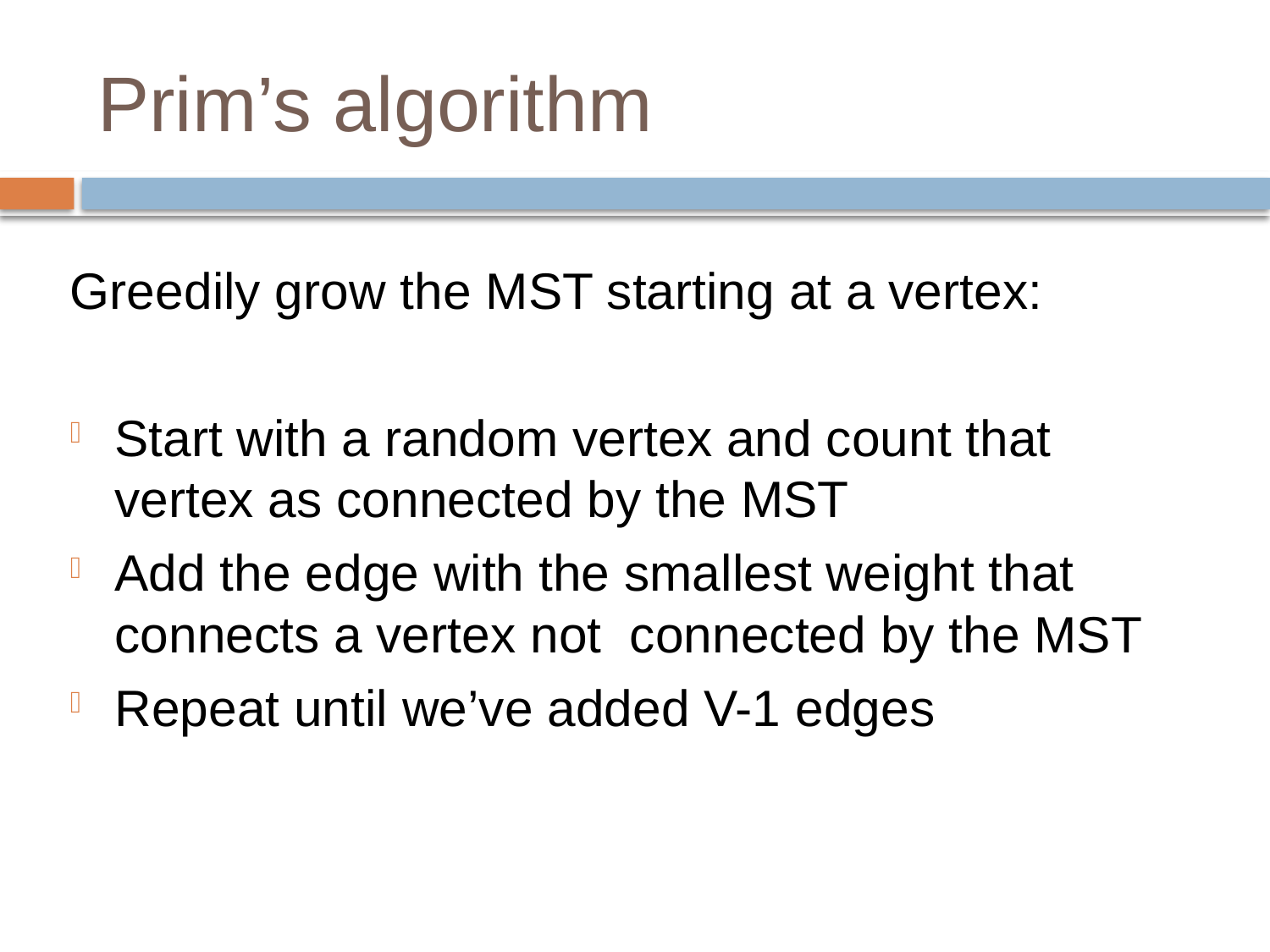

# Prim’s algorithm
Greedily grow the MST starting at a vertex:

Start with a random vertex and count that vertex as connected by the MST
Add the edge with the smallest weight that connects a vertex not  connected by the MST
Repeat until we’ve added V-1 edges